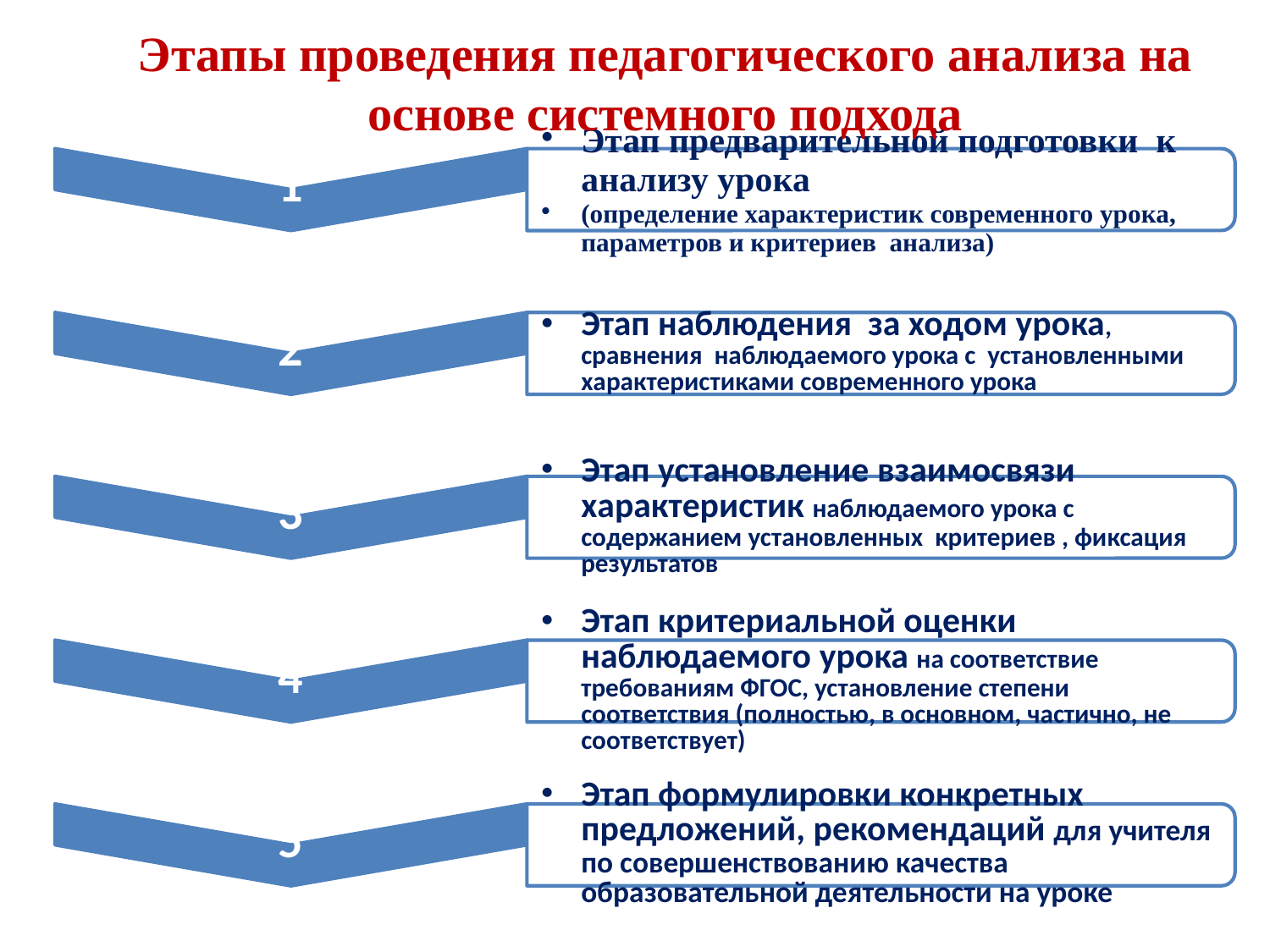

Этапы проведения педагогического анализа на основе системного подхода
1
Этап предварительной подготовки  к анализу урока
(определение характеристик современного урока,  параметров и критериев  анализа)
2
Этап наблюдения  за ходом урока, сравнения  наблюдаемого урока с  установленными характеристиками современного урока
3
Этап установление взаимосвязи характеристик наблюдаемого урока с  содержанием установленных  критериев , фиксация результатов
4
Этап критериальной оценки  наблюдаемого урока на соответствие требованиям ФГОС, установление степени соответствия (полностью, в основном, частично, не соответствует)
5
Этап формулировки конкретных предложений, рекомендаций для учителя по совершенствованию качества  образовательной деятельности на уроке